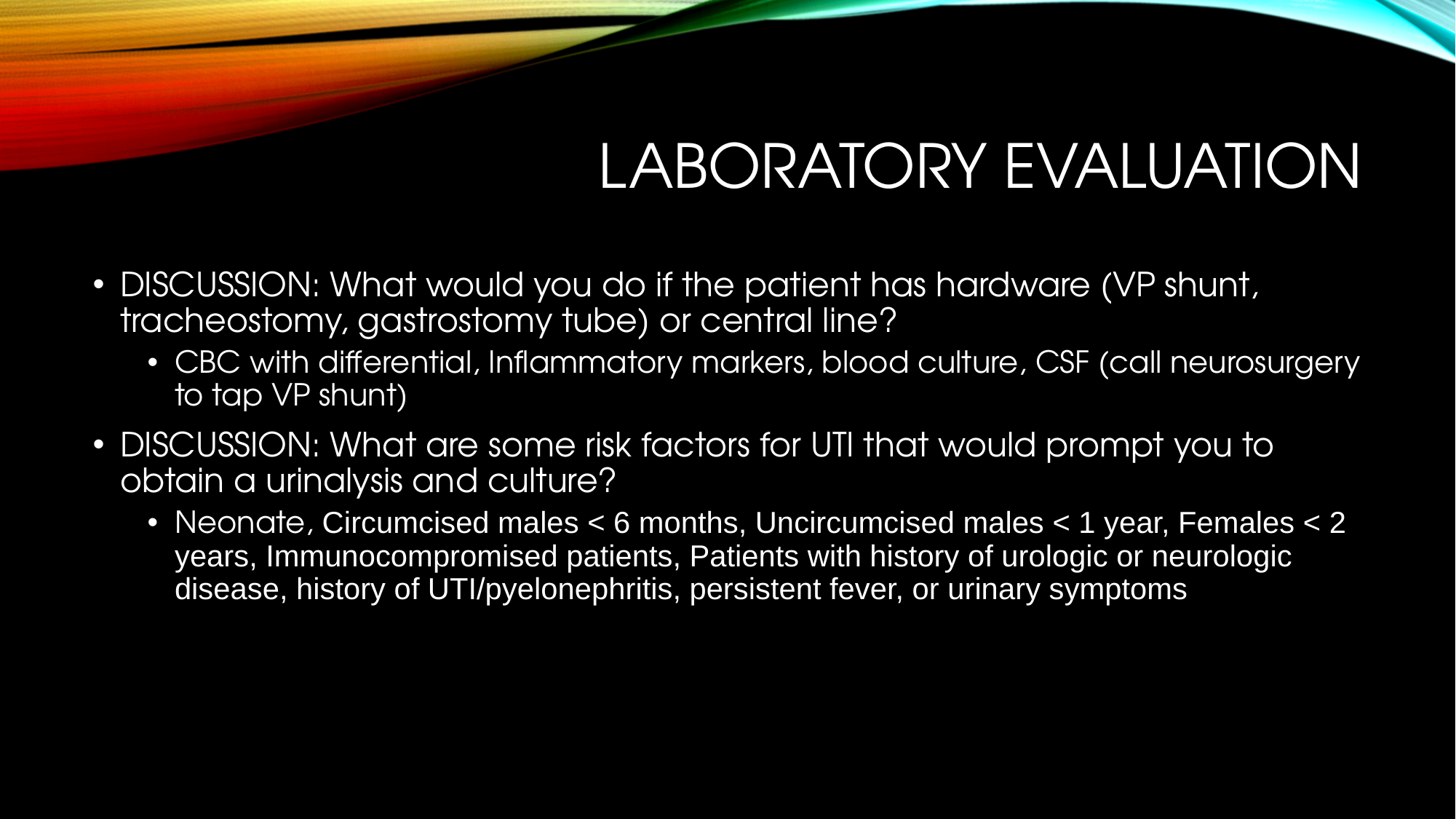

# Laboratory evaluation
DISCUSSION: What would you do if the patient has hardware (VP shunt, tracheostomy, gastrostomy tube) or central line?
CBC with differential, Inflammatory markers, blood culture, CSF (call neurosurgery to tap VP shunt)
DISCUSSION: What are some risk factors for UTI that would prompt you to obtain a urinalysis and culture?
Neonate, Circumcised males < 6 months, Uncircumcised males < 1 year, Females < 2 years, Immunocompromised patients, Patients with history of urologic or neurologic disease, history of UTI/pyelonephritis, persistent fever, or urinary symptoms